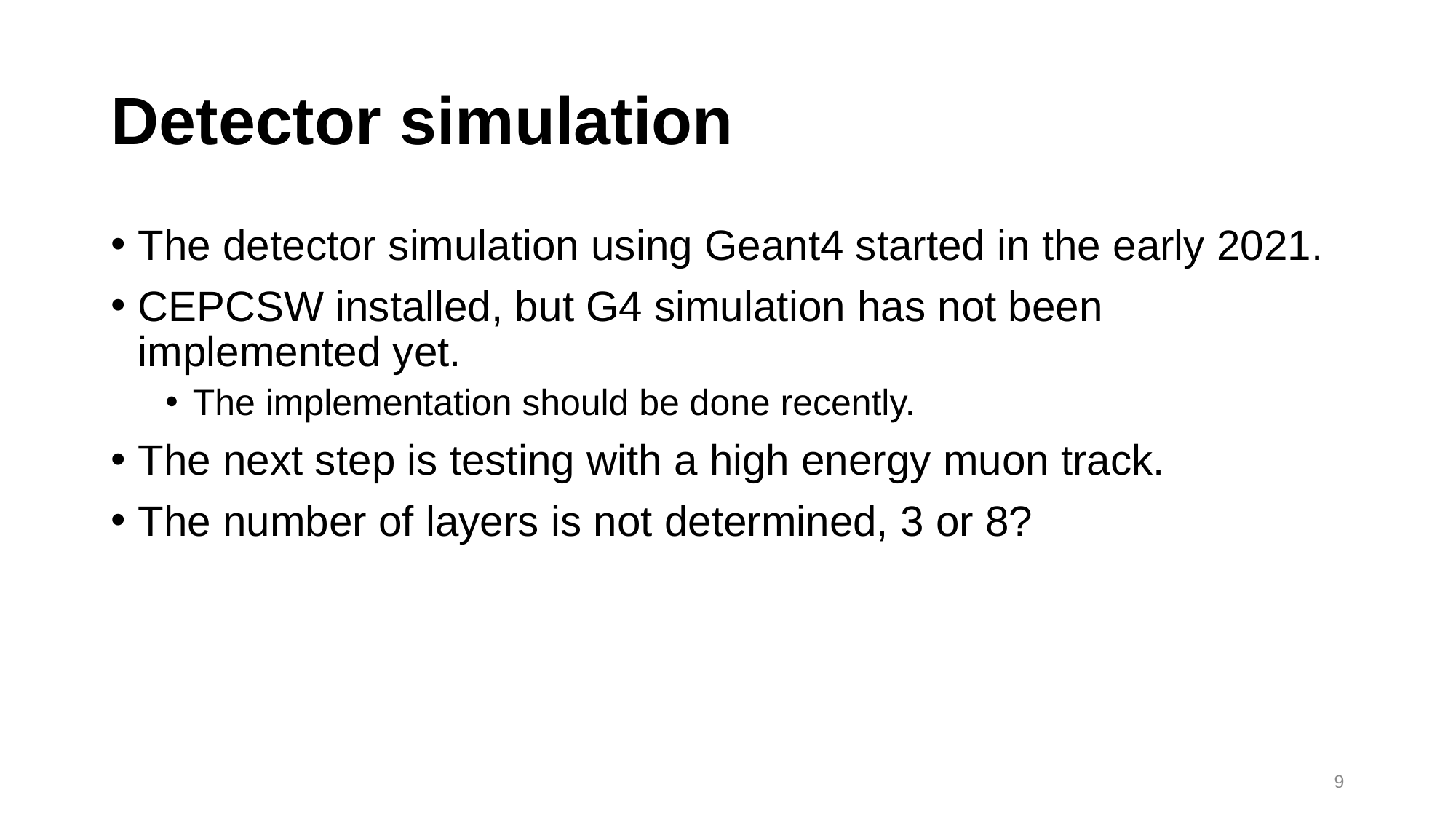

# Detector simulation
The detector simulation using Geant4 started in the early 2021.
CEPCSW installed, but G4 simulation has not been implemented yet.
The implementation should be done recently.
The next step is testing with a high energy muon track.
The number of layers is not determined, 3 or 8?
9